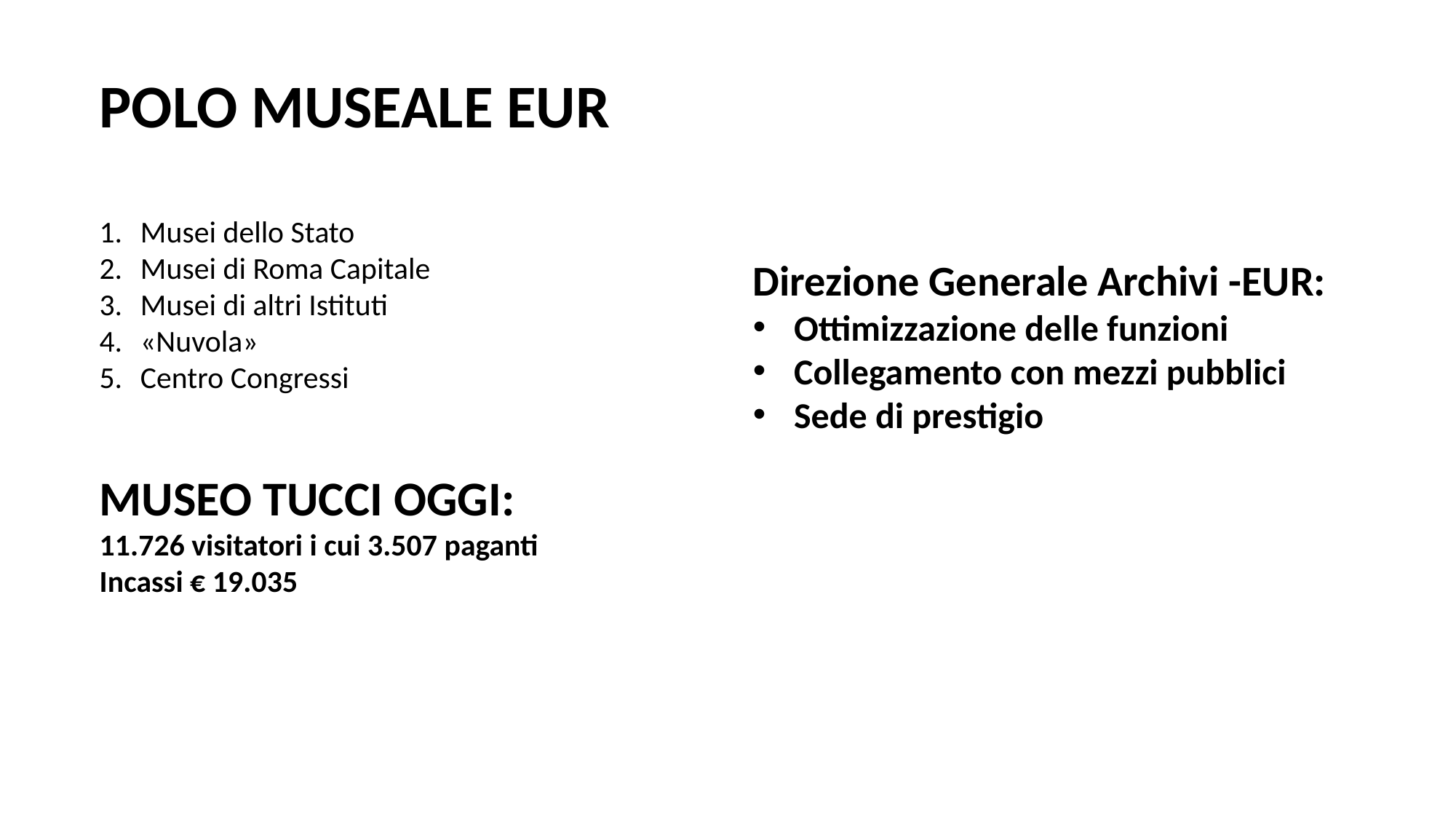

POLO MUSEALE EUR

Musei dello Stato
Musei di Roma Capitale
Musei di altri Istituti
«Nuvola»
Centro Congressi

MUSEO TUCCI OGGI:
11.726 visitatori i cui 3.507 paganti
Incassi € 19.035

Direzione Generale Archivi -EUR:
Ottimizzazione delle funzioni
Collegamento con mezzi pubblici
Sede di prestigio